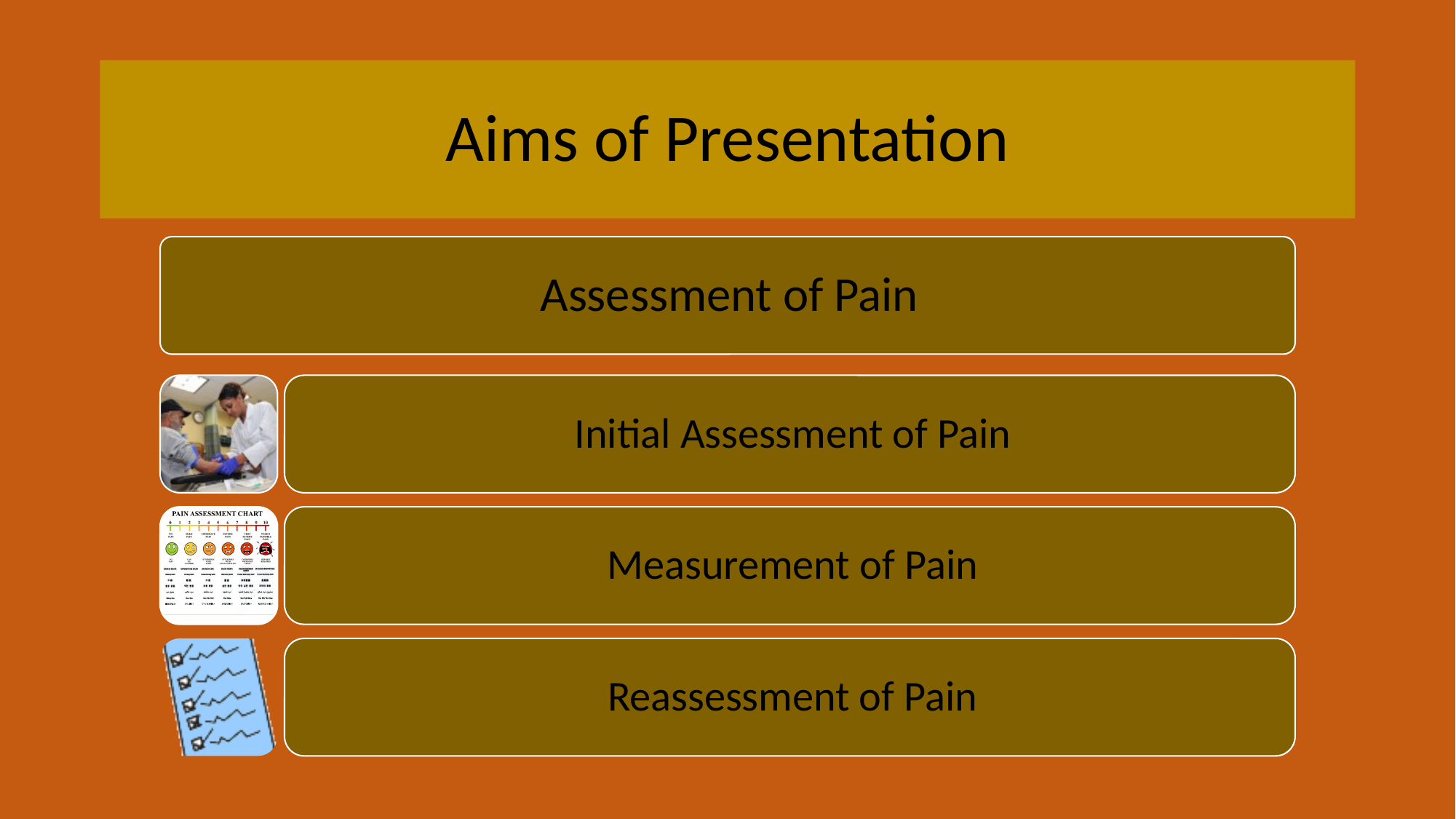

# Aims of Presentation
Assessment of Pain
Initial Assessment of Pain
Measurement of Pain
Reassessment of Pain